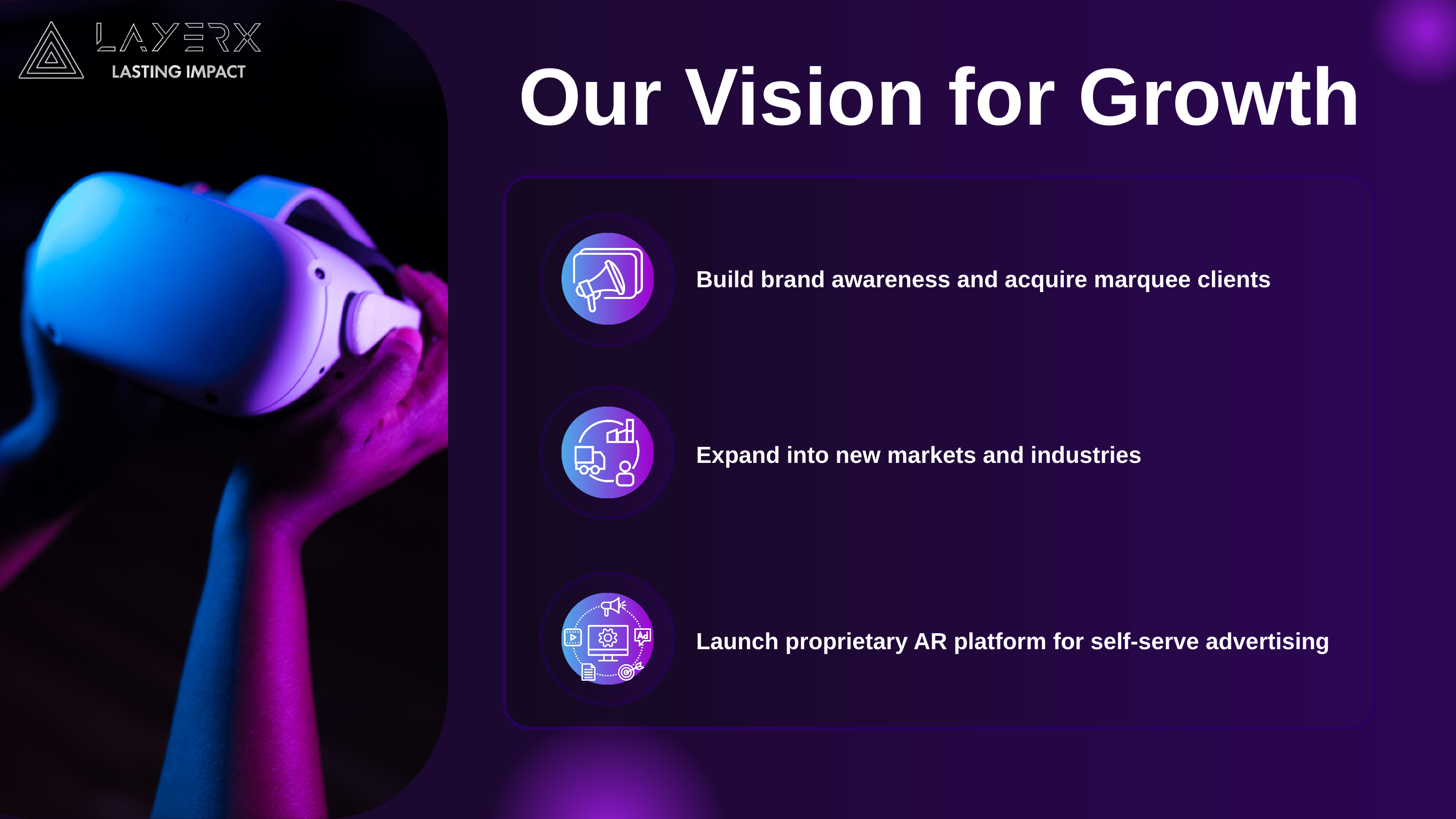

Our Vision for Growth

Build brand awareness and acquire marquee clients

Expand into new markets and industries

Launch proprietary AR platform for self-serve advertising